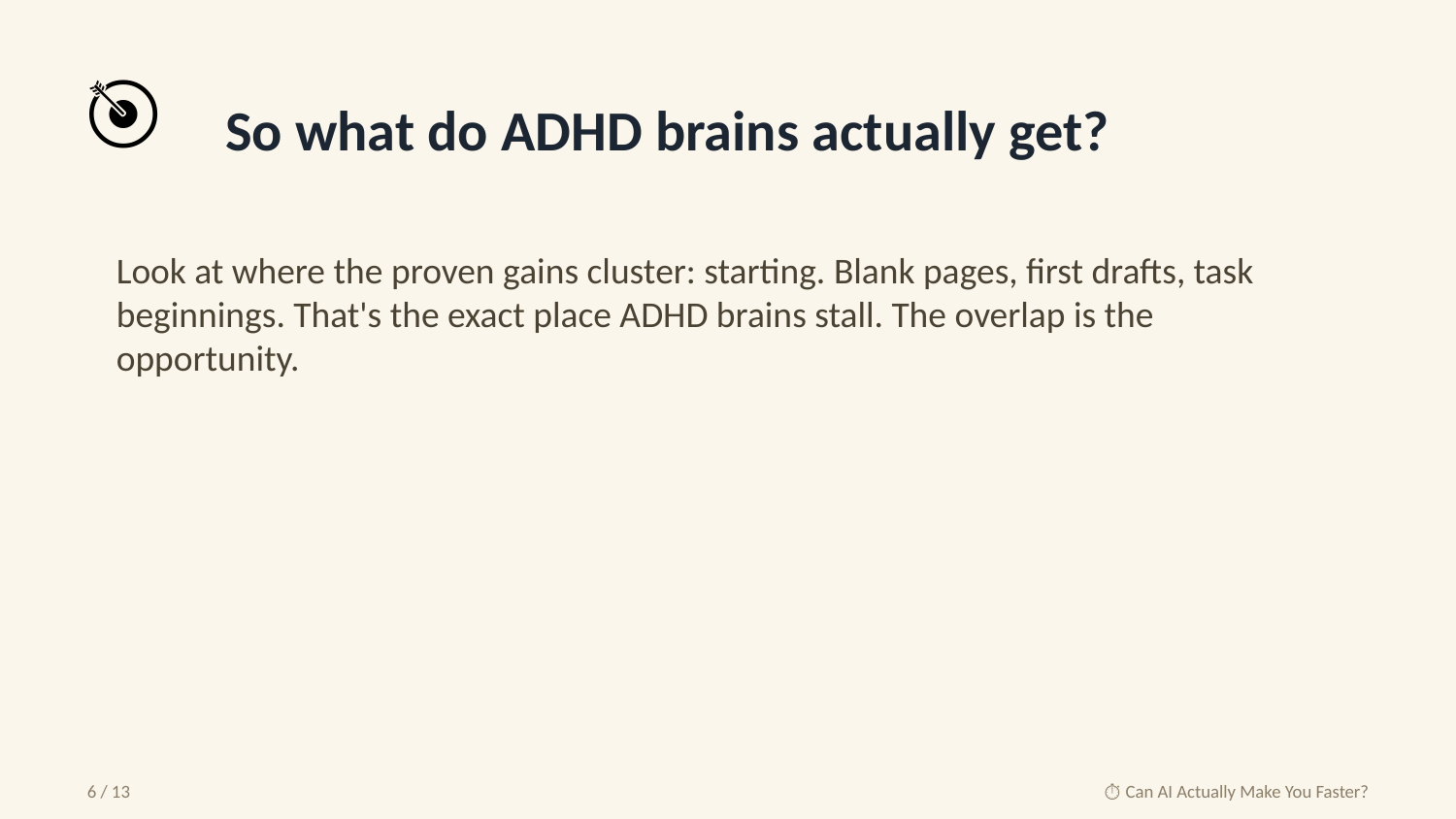

🎯
So what do ADHD brains actually get?
Look at where the proven gains cluster: starting. Blank pages, first drafts, task beginnings. That's the exact place ADHD brains stall. The overlap is the opportunity.
6 / 13
⏱️ Can AI Actually Make You Faster?